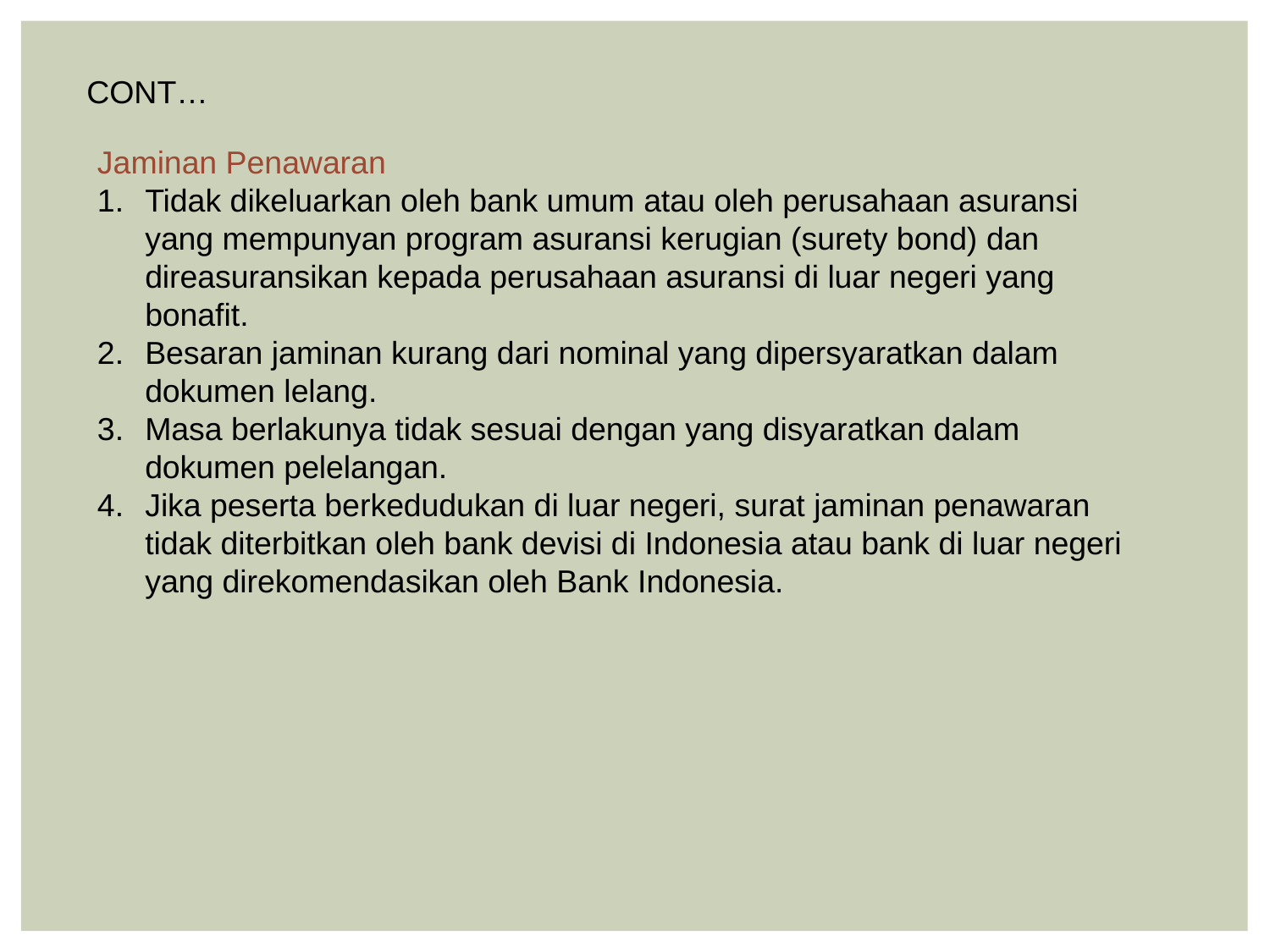

CONT…
Jaminan Penawaran
Tidak dikeluarkan oleh bank umum atau oleh perusahaan asuransi yang mempunyan program asuransi kerugian (surety bond) dan direasuransikan kepada perusahaan asuransi di luar negeri yang bonafit.
Besaran jaminan kurang dari nominal yang dipersyaratkan dalam dokumen lelang.
Masa berlakunya tidak sesuai dengan yang disyaratkan dalam dokumen pelelangan.
Jika peserta berkedudukan di luar negeri, surat jaminan penawaran tidak diterbitkan oleh bank devisi di Indonesia atau bank di luar negeri yang direkomendasikan oleh Bank Indonesia.